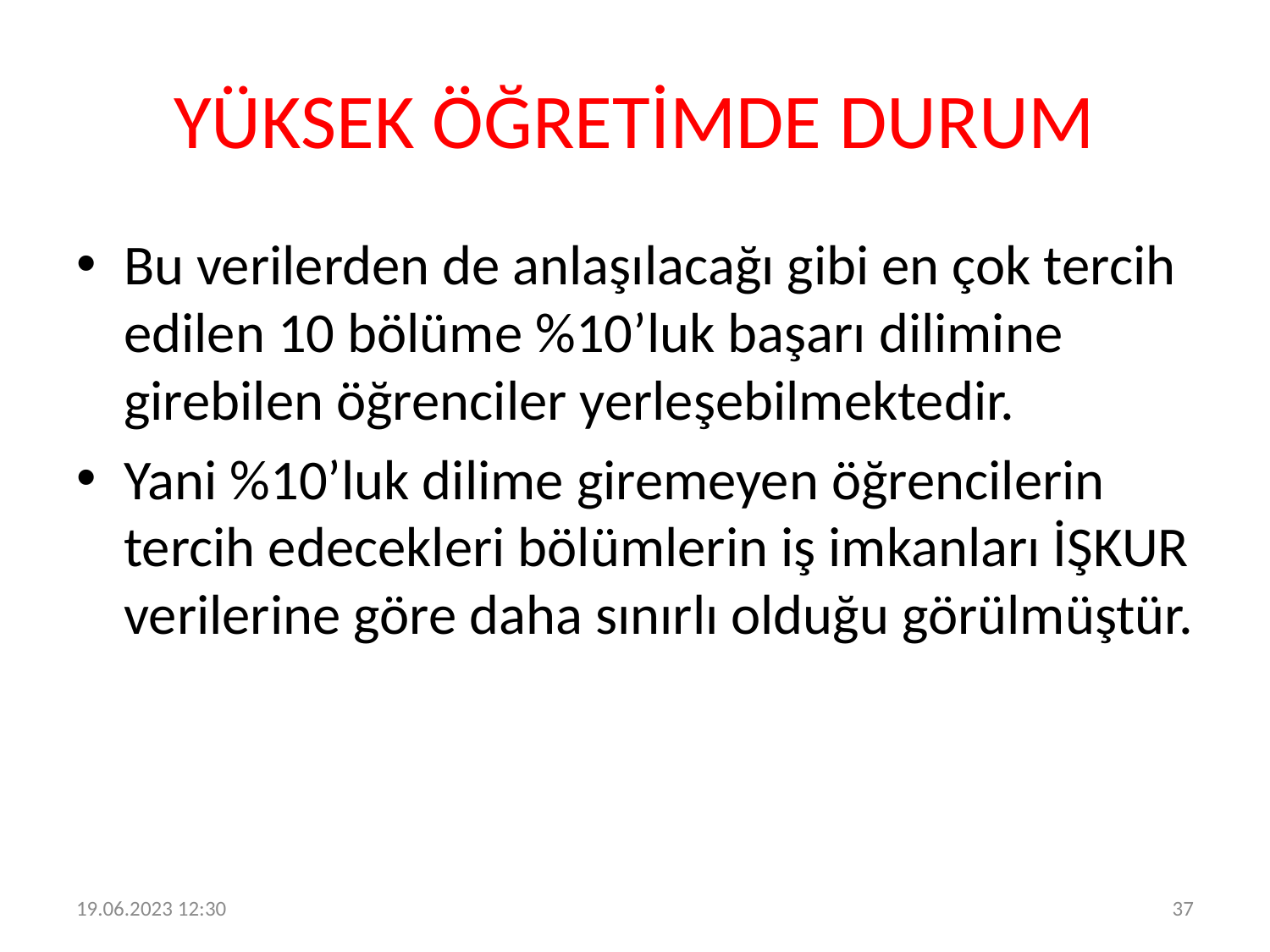

# YÜKSEK ÖĞRETİMDE DURUM
Bu verilerden de anlaşılacağı gibi en çok tercih edilen 10 bölüme %10’luk başarı dilimine girebilen öğrenciler yerleşebilmektedir.
Yani %10’luk dilime giremeyen öğrencilerin tercih edecekleri bölümlerin iş imkanları İŞKUR verilerine göre daha sınırlı olduğu görülmüştür.
19.06.2023 12:30
37